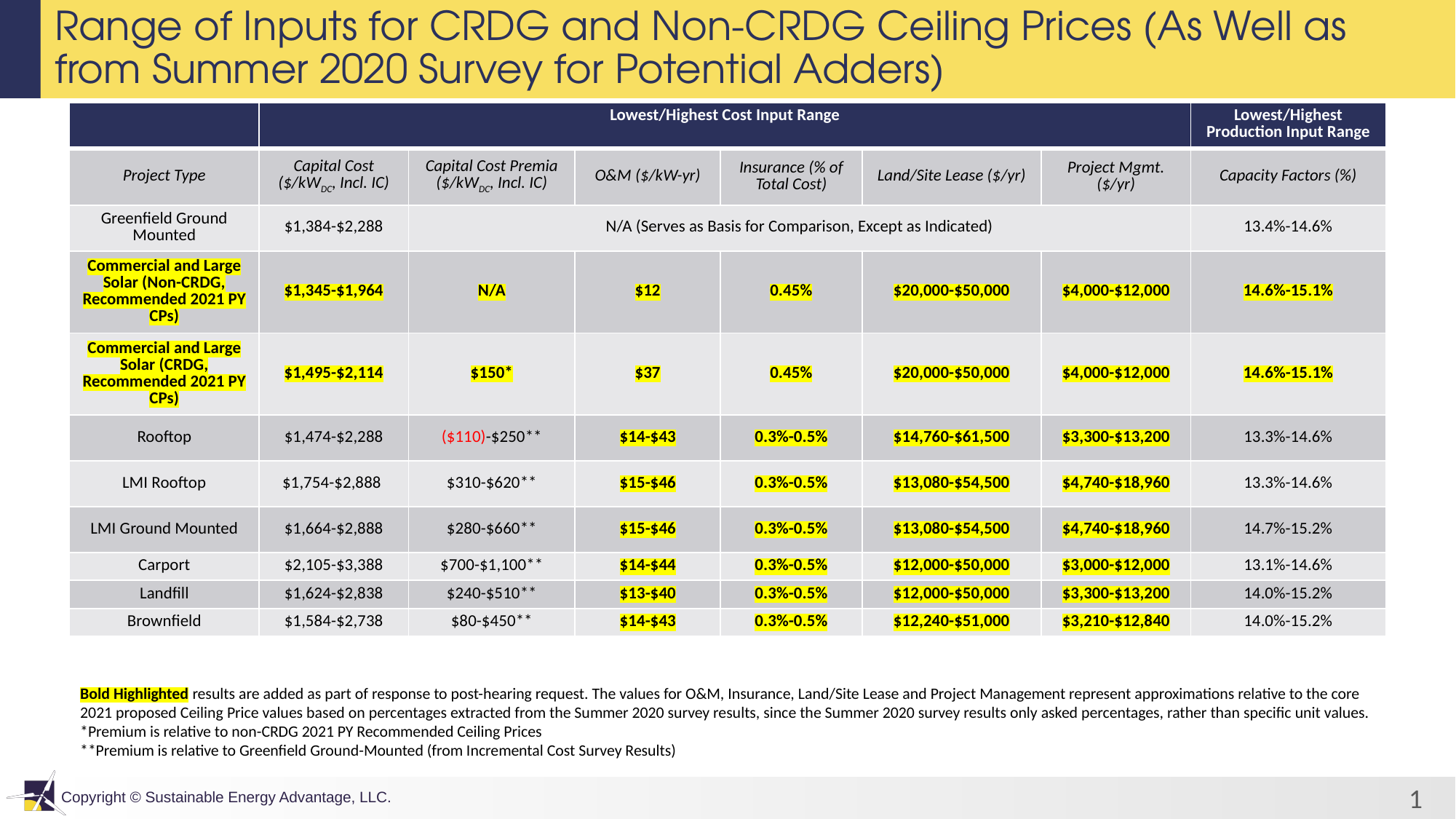

# Range of Inputs for CRDG and Non-CRDG Ceiling Prices (As Well as from Summer 2020 Survey for Potential Adders)
|  | Lowest/Highest Cost Input Range |  |  |  |  |  | Lowest/Highest Production Input Range |
| --- | --- | --- | --- | --- | --- | --- | --- |
| Project Type | Capital Cost ($/kWDC, Incl. IC) | Capital Cost Premia ($/kWDC, Incl. IC) | O&M ($/kW-yr) | Insurance (% of Total Cost) | Land/Site Lease ($/yr) | Project Mgmt. ($/yr) | Capacity Factors (%) |
| Greenfield Ground Mounted | $1,384-$2,288 | N/A (Serves as Basis for Comparison, Except as Indicated) |  |  |  |  | 13.4%-14.6% |
| Commercial and Large Solar (Non-CRDG, Recommended 2021 PY CPs) | $1,345-$1,964 | N/A | $12 | 0.45% | $20,000-$50,000 | $4,000-$12,000 | 14.6%-15.1% |
| Commercial and Large Solar (CRDG, Recommended 2021 PY CPs) | $1,495-$2,114 | $150\* | $37 | 0.45% | $20,000-$50,000 | $4,000-$12,000 | 14.6%-15.1% |
| Rooftop | $1,474-$2,288 | ($110)-$250\*\* | $14-$43 | 0.3%-0.5% | $14,760-$61,500 | $3,300-$13,200 | 13.3%-14.6% |
| LMI Rooftop | $1,754-$2,888 | $310-$620\*\* | $15-$46 | 0.3%-0.5% | $13,080-$54,500 | $4,740-$18,960 | 13.3%-14.6% |
| LMI Ground Mounted | $1,664-$2,888 | $280-$660\*\* | $15-$46 | 0.3%-0.5% | $13,080-$54,500 | $4,740-$18,960 | 14.7%-15.2% |
| Carport | $2,105-$3,388 | $700-$1,100\*\* | $14-$44 | 0.3%-0.5% | $12,000-$50,000 | $3,000-$12,000 | 13.1%-14.6% |
| Landfill | $1,624-$2,838 | $240-$510\*\* | $13-$40 | 0.3%-0.5% | $12,000-$50,000 | $3,300-$13,200 | 14.0%-15.2% |
| Brownfield | $1,584-$2,738 | $80-$450\*\* | $14-$43 | 0.3%-0.5% | $12,240-$51,000 | $3,210-$12,840 | 14.0%-15.2% |
Bold Highlighted results are added as part of response to post-hearing request. The values for O&M, Insurance, Land/Site Lease and Project Management represent approximations relative to the core 2021 proposed Ceiling Price values based on percentages extracted from the Summer 2020 survey results, since the Summer 2020 survey results only asked percentages, rather than specific unit values.
*Premium is relative to non-CRDG 2021 PY Recommended Ceiling Prices
**Premium is relative to Greenfield Ground-Mounted (from Incremental Cost Survey Results)
1